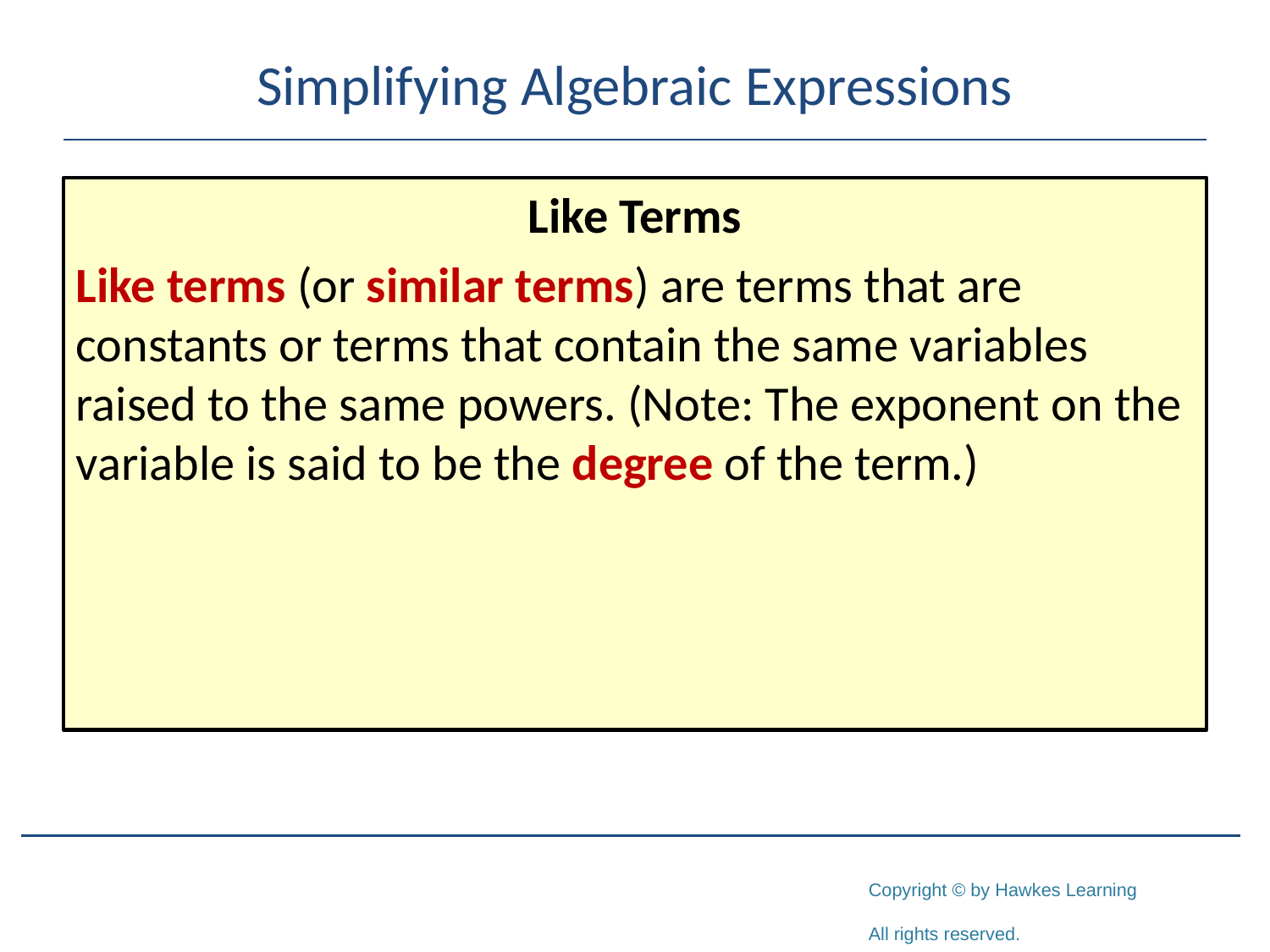

# Simplifying Algebraic Expressions
Like Terms
Like terms (or similar terms) are terms that are constants or terms that contain the same variables raised to the same powers. (Note: The exponent on the variable is said to be the degree of the term.)